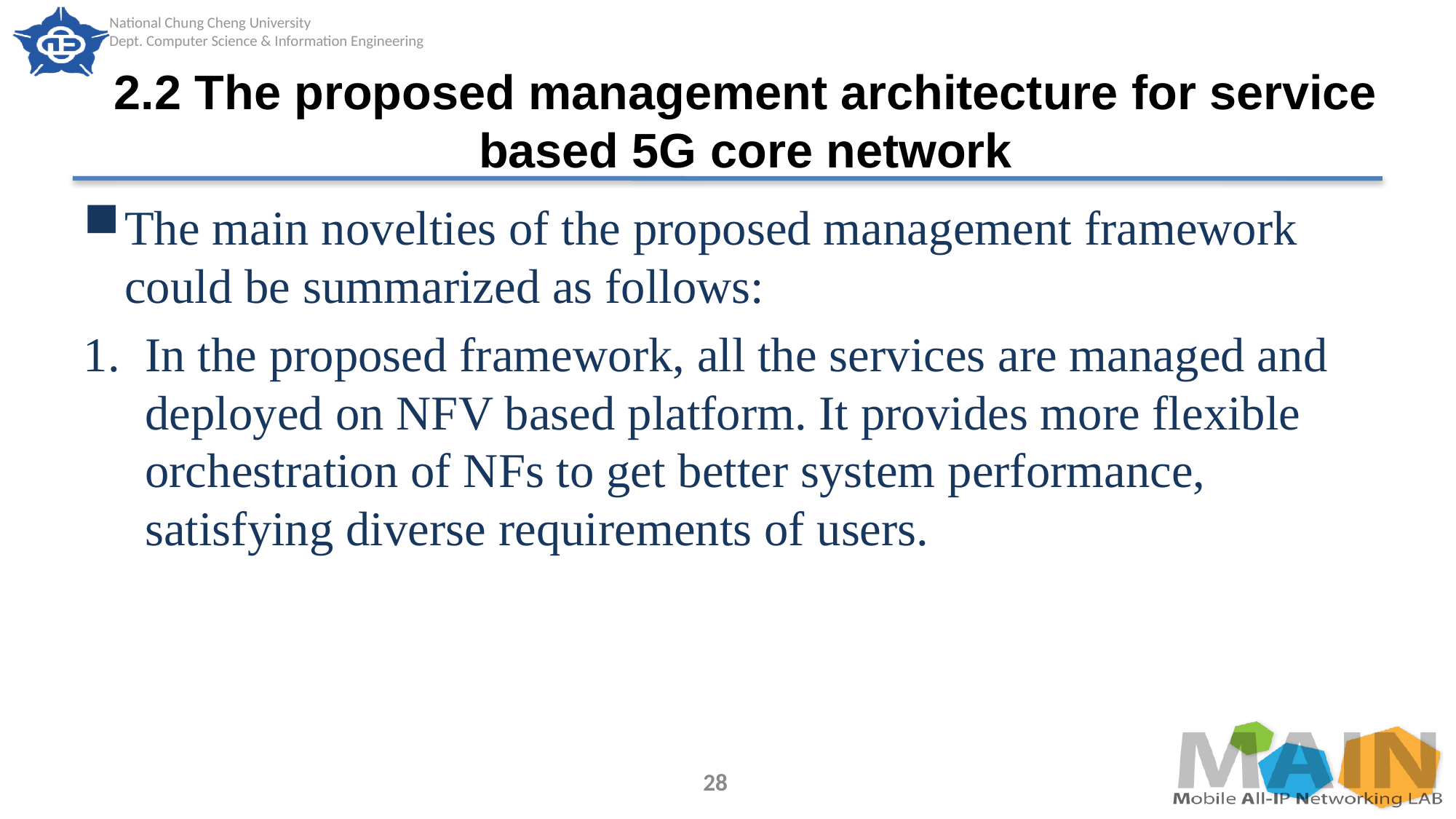

2.2 The proposed management architecture for service based 5G core network
The main novelties of the proposed management framework could be summarized as follows:
In the proposed framework, all the services are managed and deployed on NFV based platform. It provides more flexible orchestration of NFs to get better system performance, satisfying diverse requirements of users.

28